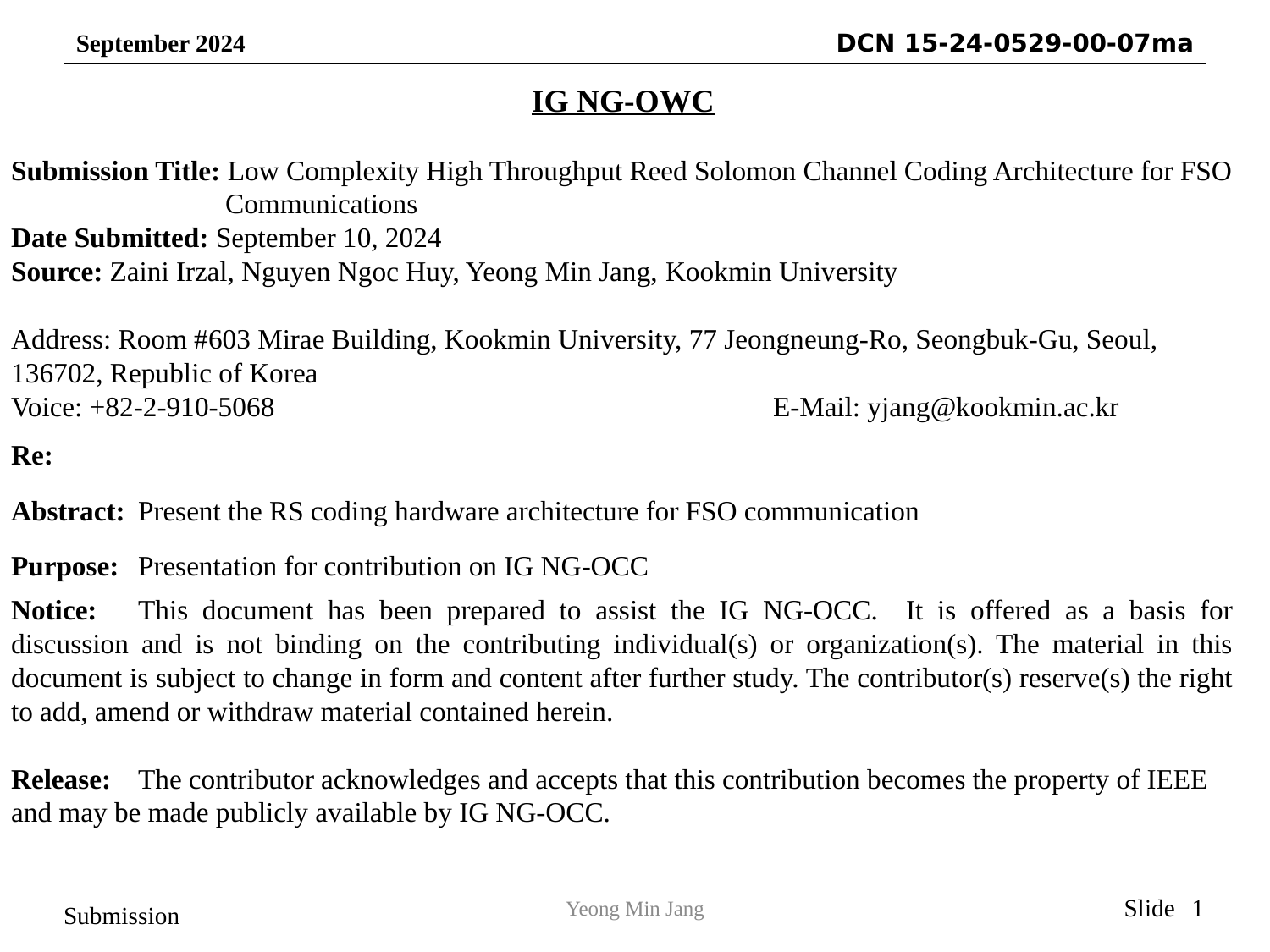

IG NG-OWC

Submission Title: Low Complexity High Throughput Reed Solomon Channel Coding Architecture for FSO Communications
Date Submitted: September 10, 2024
Source: Zaini Irzal, Nguyen Ngoc Huy, Yeong Min Jang, Kookmin University

Address: Room #603 Mirae Building, Kookmin University, 77 Jeongneung-Ro, Seongbuk-Gu, Seoul, 136702, Republic of Korea
Voice: +82-2-910-5068  				E-Mail: yjang@kookmin.ac.kr
Re:
Abstract:	Present the RS coding hardware architecture for FSO communication
Purpose:	Presentation for contribution on IG NG-OCC
Notice:	This document has been prepared to assist the IG NG-OCC.  It is offered as a basis for discussion and is not binding on the contributing individual(s) or organization(s). The material in this document is subject to change in form and content after further study. The contributor(s) reserve(s) the right to add, amend or withdraw material contained herein.

Release:	The contributor acknowledges and accepts that this contribution becomes the property of IEEE and may be made publicly available by IG NG-OCC.